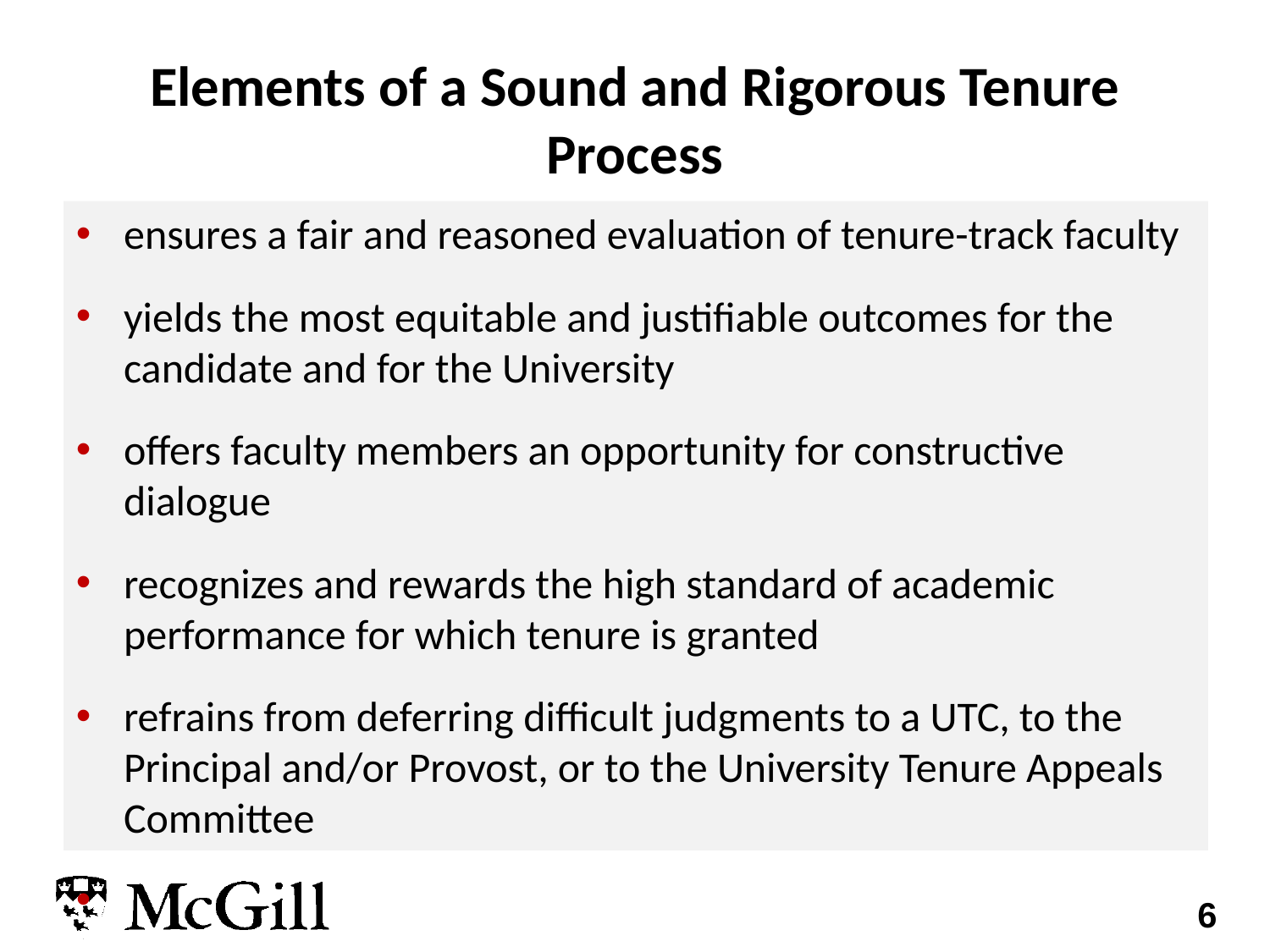

# Elements of a Sound and Rigorous Tenure Process
ensures a fair and reasoned evaluation of tenure-track faculty
yields the most equitable and justifiable outcomes for the candidate and for the University
offers faculty members an opportunity for constructive dialogue
recognizes and rewards the high standard of academic performance for which tenure is granted
refrains from deferring difficult judgments to a UTC, to the Principal and/or Provost, or to the University Tenure Appeals Committee